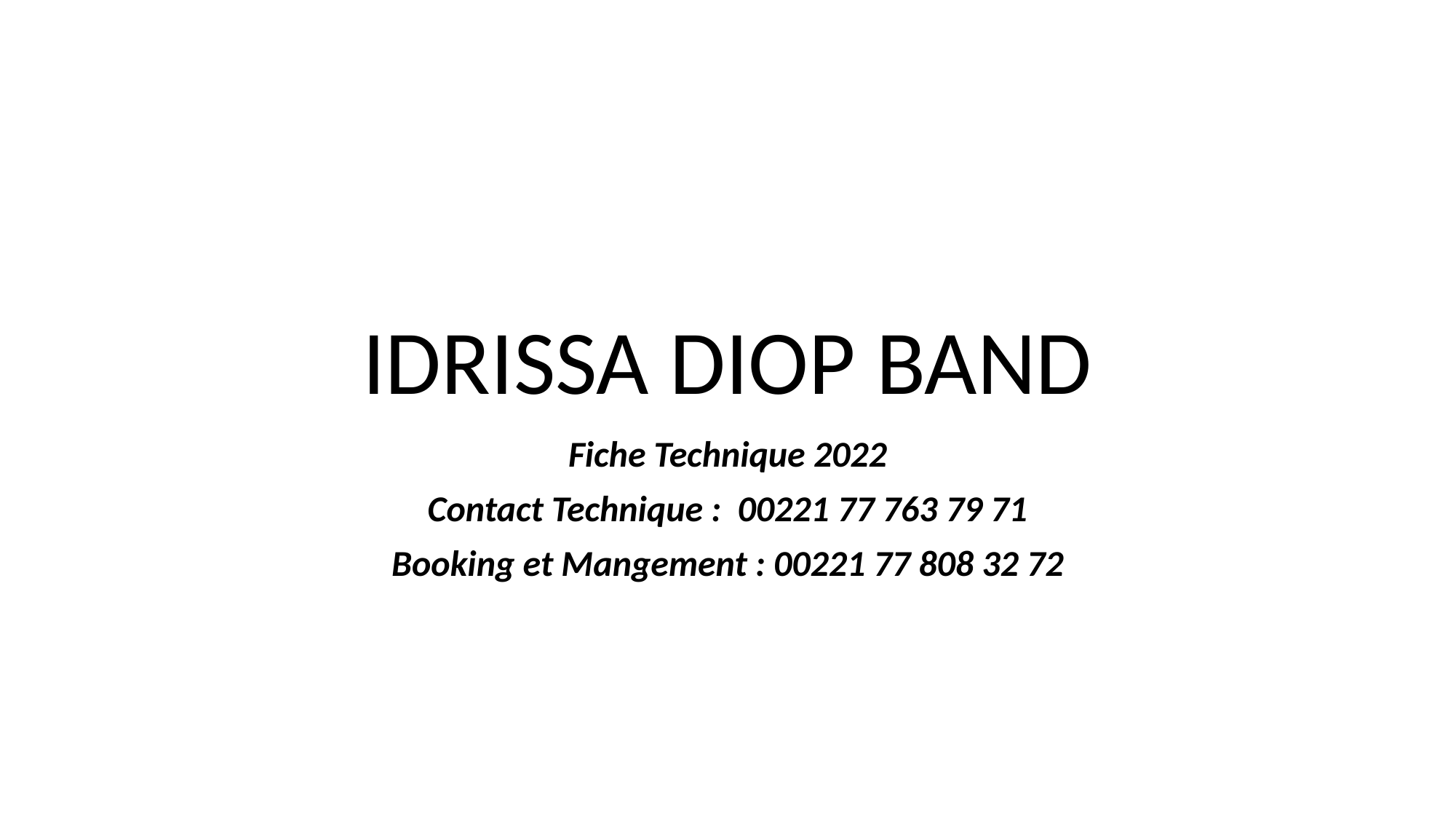

# IDRISSA DIOP BAND
Fiche Technique 2022
Contact Technique :  00221 77 763 79 71
Booking et Mangement : 00221 77 808 32 72